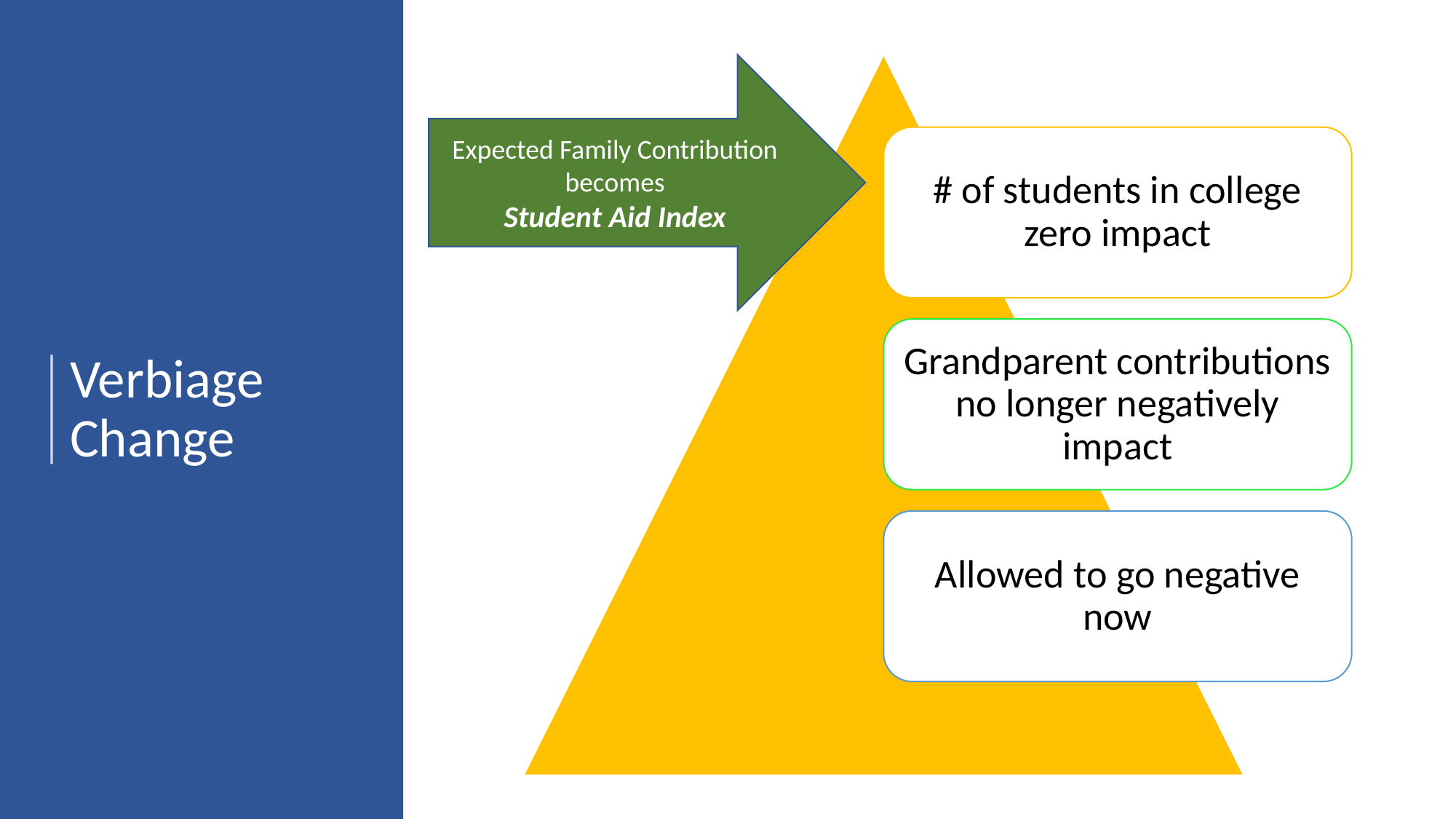

Expected Family Contribution becomes
Student Aid Index

# Verbiage Change
# of students in college zero impact
Grandparent contributions no longer negatively impact
Allowed to go negative now